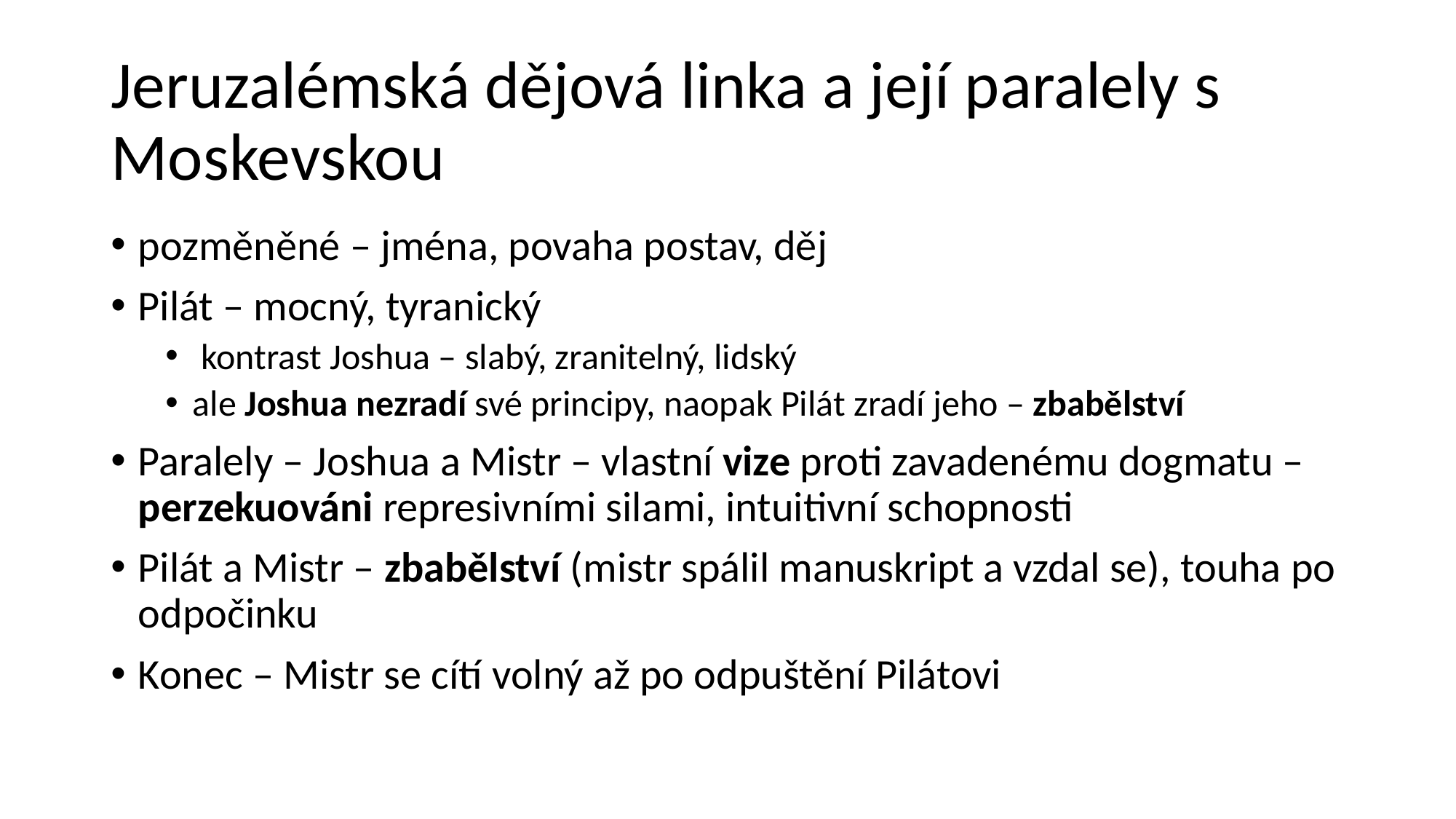

# Jeruzalémská dějová linka a její paralely s Moskevskou
pozměněné – jména, povaha postav, děj
Pilát – mocný, tyranický
 kontrast Joshua – slabý, zranitelný, lidský
ale Joshua nezradí své principy, naopak Pilát zradí jeho – zbabělství
Paralely – Joshua a Mistr – vlastní vize proti zavadenému dogmatu – perzekuováni represivními silami, intuitivní schopnosti
Pilát a Mistr – zbabělství (mistr spálil manuskript a vzdal se), touha po odpočinku
Konec – Mistr se cítí volný až po odpuštění Pilátovi